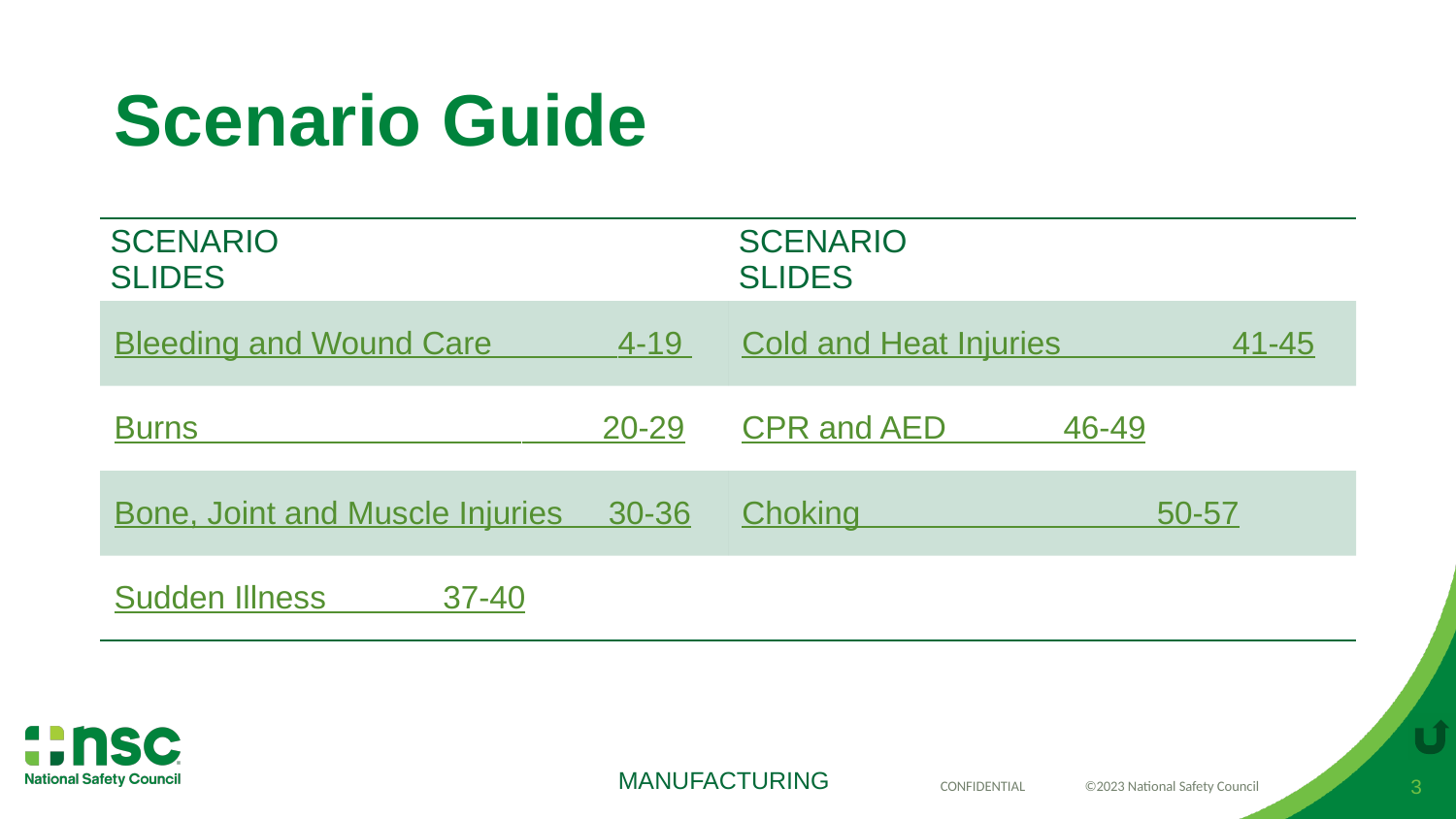

# Scenario Guide
| Scenario Slides | Scenario Slides |
| --- | --- |
| Bleeding and Wound Care 4-19 | Cold and Heat Injuries 41-45 |
| Burns 20-29 | CPR and AED 46-49 |
| Bone, Joint and Muscle Injuries 30-36 | Choking 50-57 |
| Sudden Illness 37-40 |  |